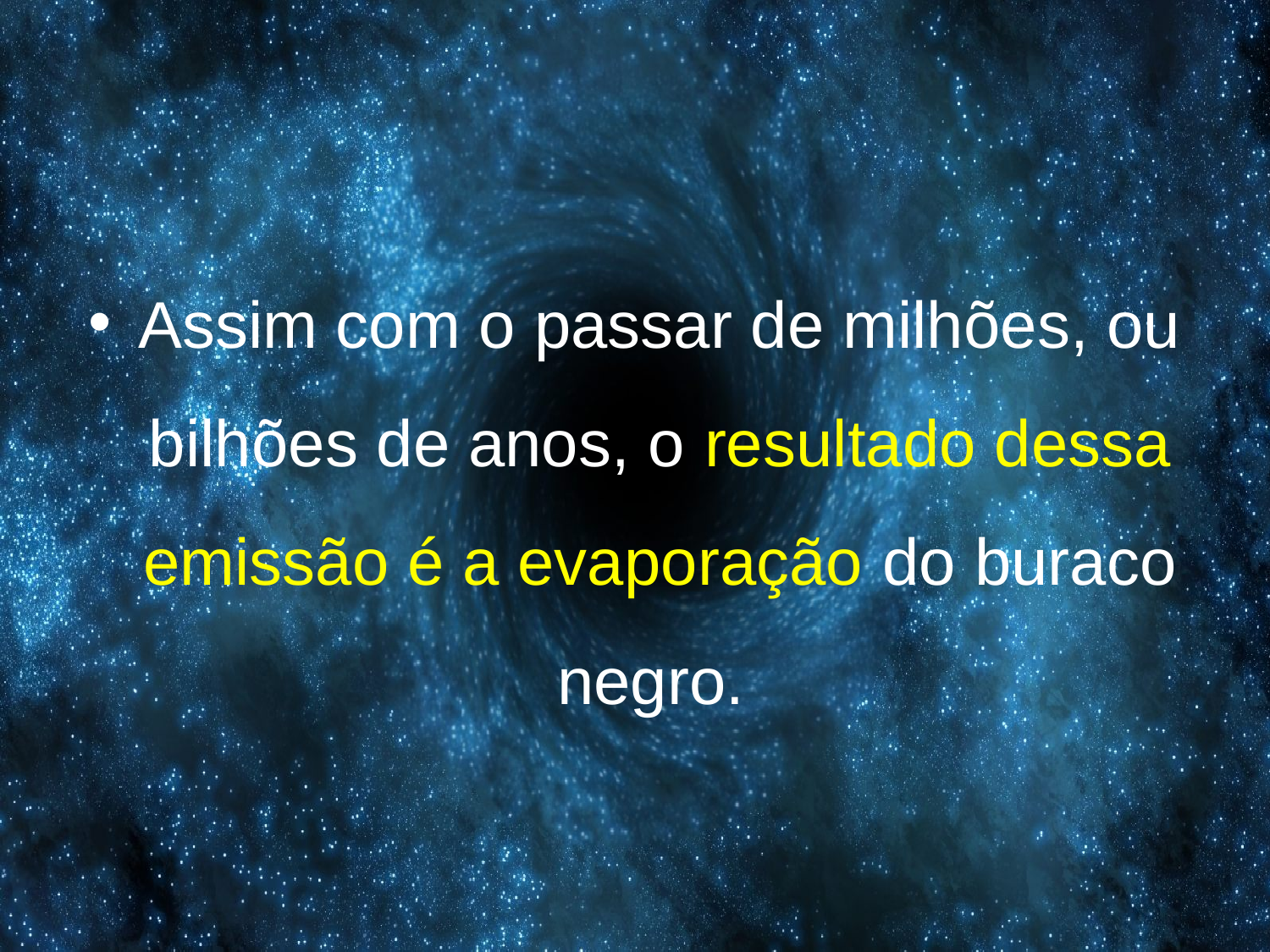

Assim com o passar de milhões, ou bilhões de anos, o resultado dessa emissão é a evaporação do buraco negro.